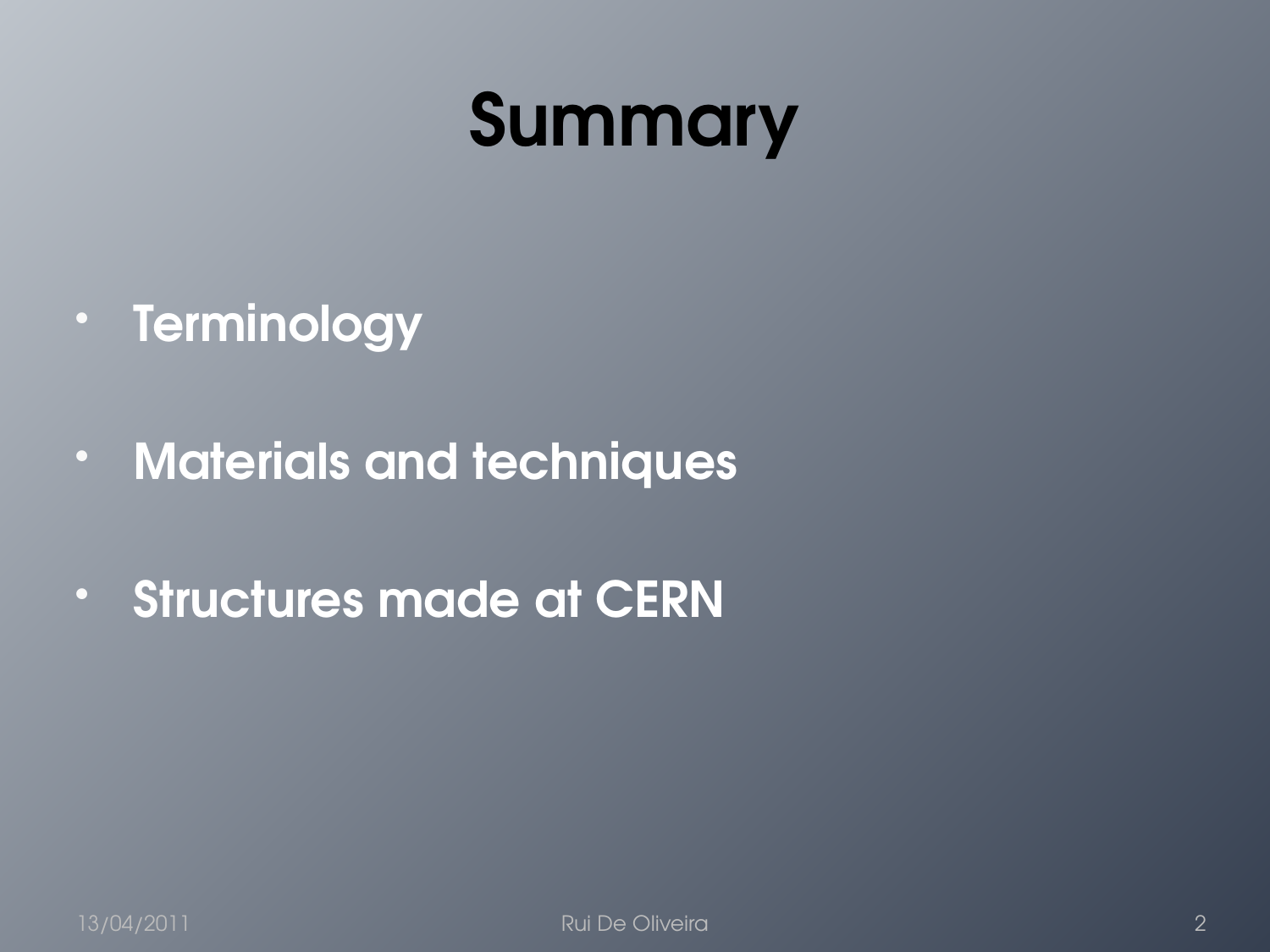

# Summary
Terminology

Materials and techniques

Structures made at CERN

13/04/2011
Rui De Oliveira
2